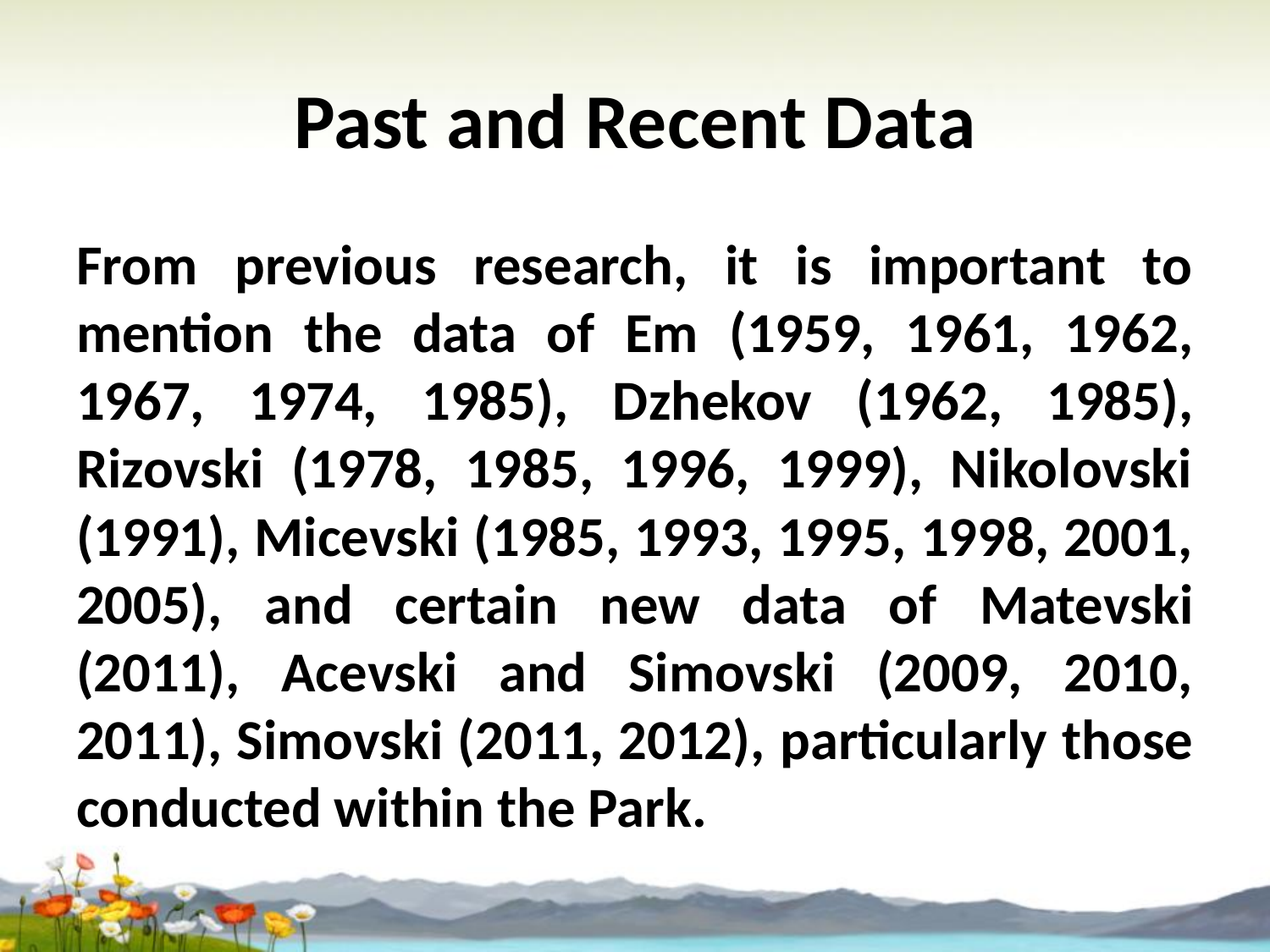

# Past and Recent Data
From previous research, it is important to mention the data of Em (1959, 1961, 1962, 1967, 1974, 1985), Dzhekov (1962, 1985), Rizovski (1978, 1985, 1996, 1999), Nikolovski (1991), Micevski (1985, 1993, 1995, 1998, 2001, 2005), and certain new data of Matevski (2011), Acevski and Simovski (2009, 2010, 2011), Simovski (2011, 2012), particularly those conducted within the Park.